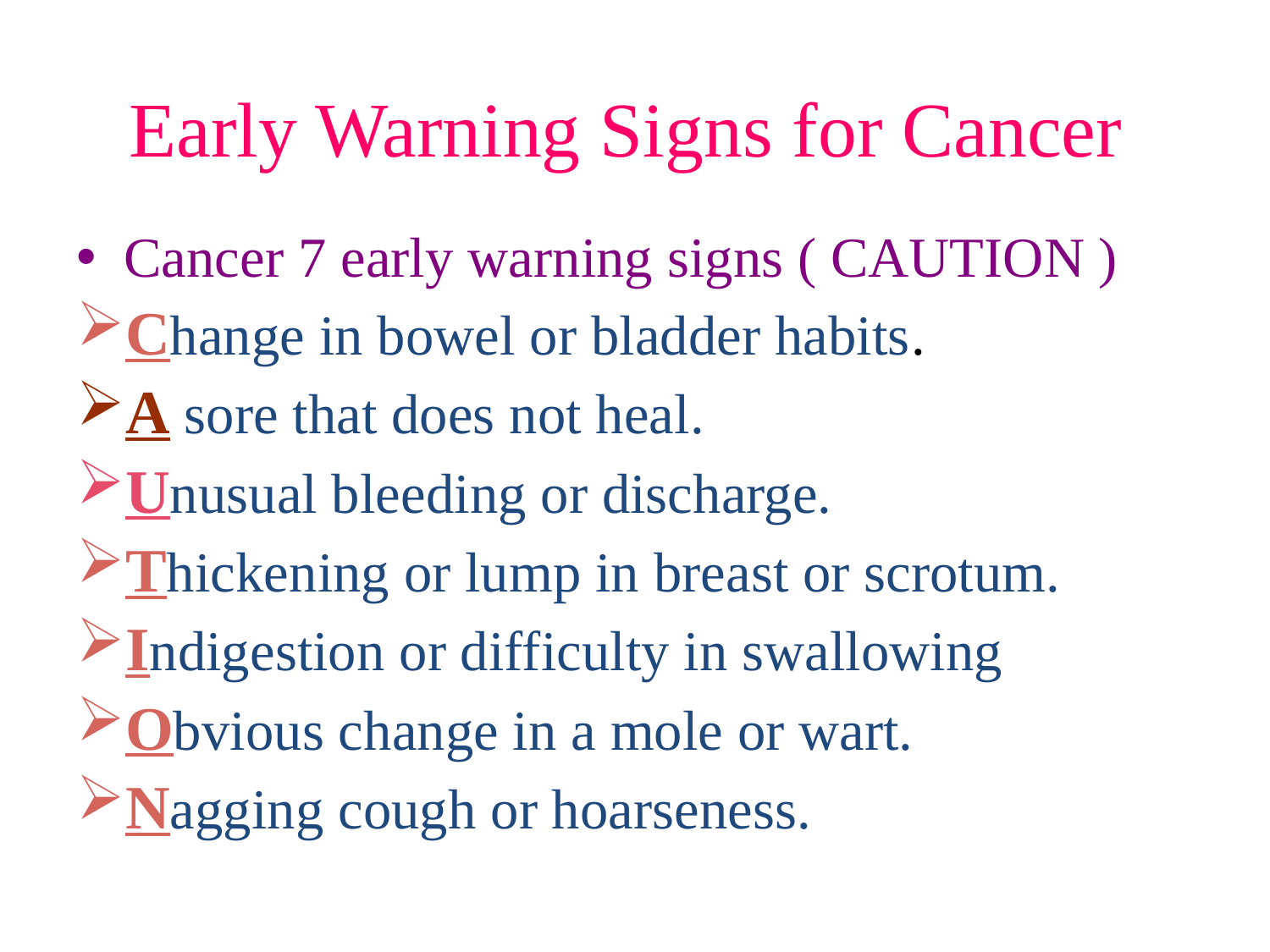

# Early Warning Signs for Cancer
Cancer 7 early warning signs ( CAUTION )
Change in bowel or bladder habits.
A sore that does not heal.
Unusual bleeding or discharge.
Thickening or lump in breast or scrotum.
Indigestion or difficulty in swallowing
Obvious change in a mole or wart.
Nagging cough or hoarseness.